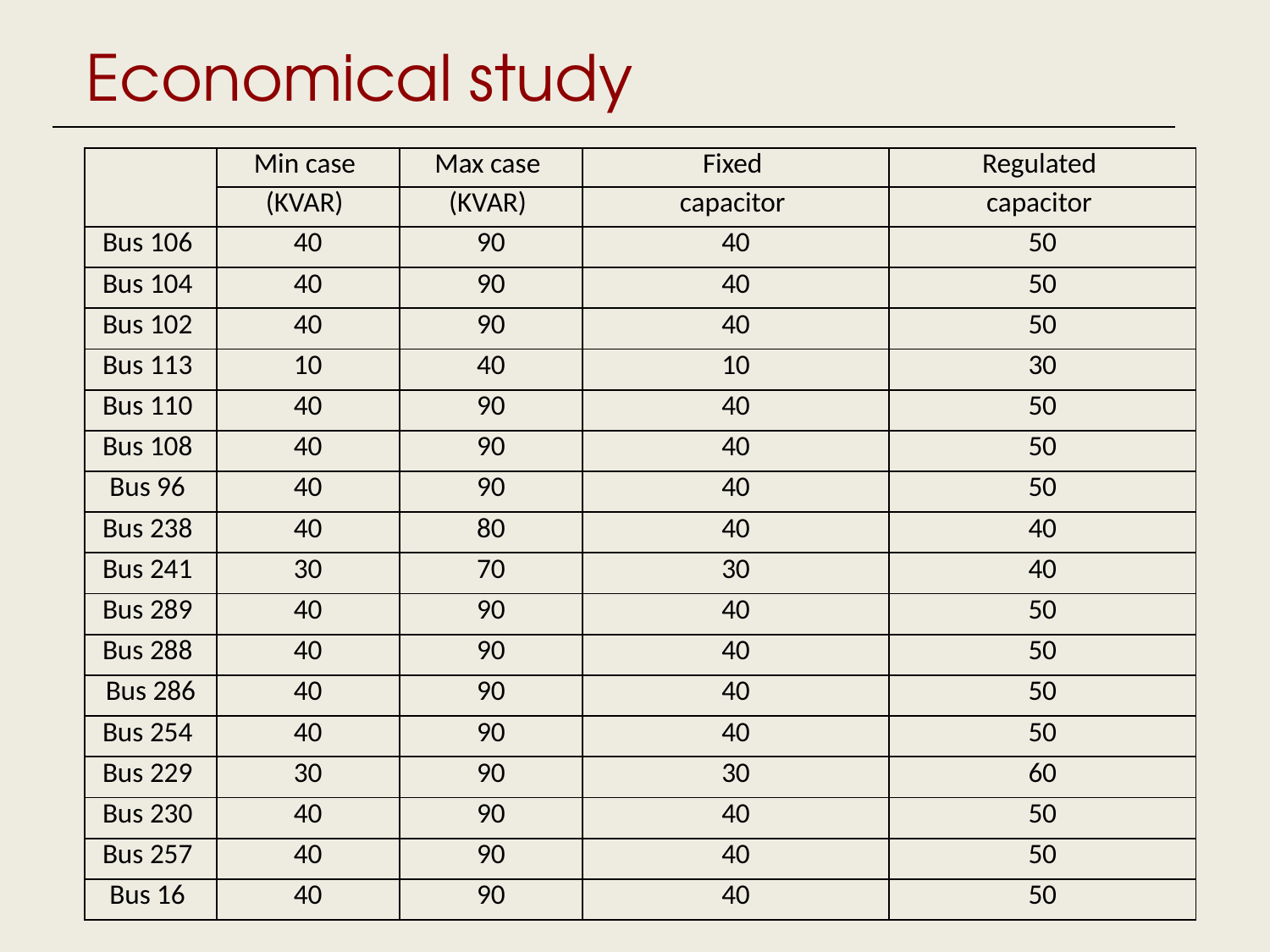

Economical study
|  | Min case | Max case | Fixed | Regulated |
| --- | --- | --- | --- | --- |
|  | (KVAR) | (KVAR) | capacitor | capacitor |
| Bus 106 | 40 | 90 | 40 | 50 |
| Bus 104 | 40 | 90 | 40 | 50 |
| Bus 102 | 40 | 90 | 40 | 50 |
| Bus 113 | 10 | 40 | 10 | 30 |
| Bus 110 | 40 | 90 | 40 | 50 |
| Bus 108 | 40 | 90 | 40 | 50 |
| Bus 96 | 40 | 90 | 40 | 50 |
| Bus 238 | 40 | 80 | 40 | 40 |
| Bus 241 | 30 | 70 | 30 | 40 |
| Bus 289 | 40 | 90 | 40 | 50 |
| Bus 288 | 40 | 90 | 40 | 50 |
| Bus 286 | 40 | 90 | 40 | 50 |
| Bus 254 | 40 | 90 | 40 | 50 |
| Bus 229 | 30 | 90 | 30 | 60 |
| Bus 230 | 40 | 90 | 40 | 50 |
| Bus 257 | 40 | 90 | 40 | 50 |
| Bus 16 | 40 | 90 | 40 | 50 |